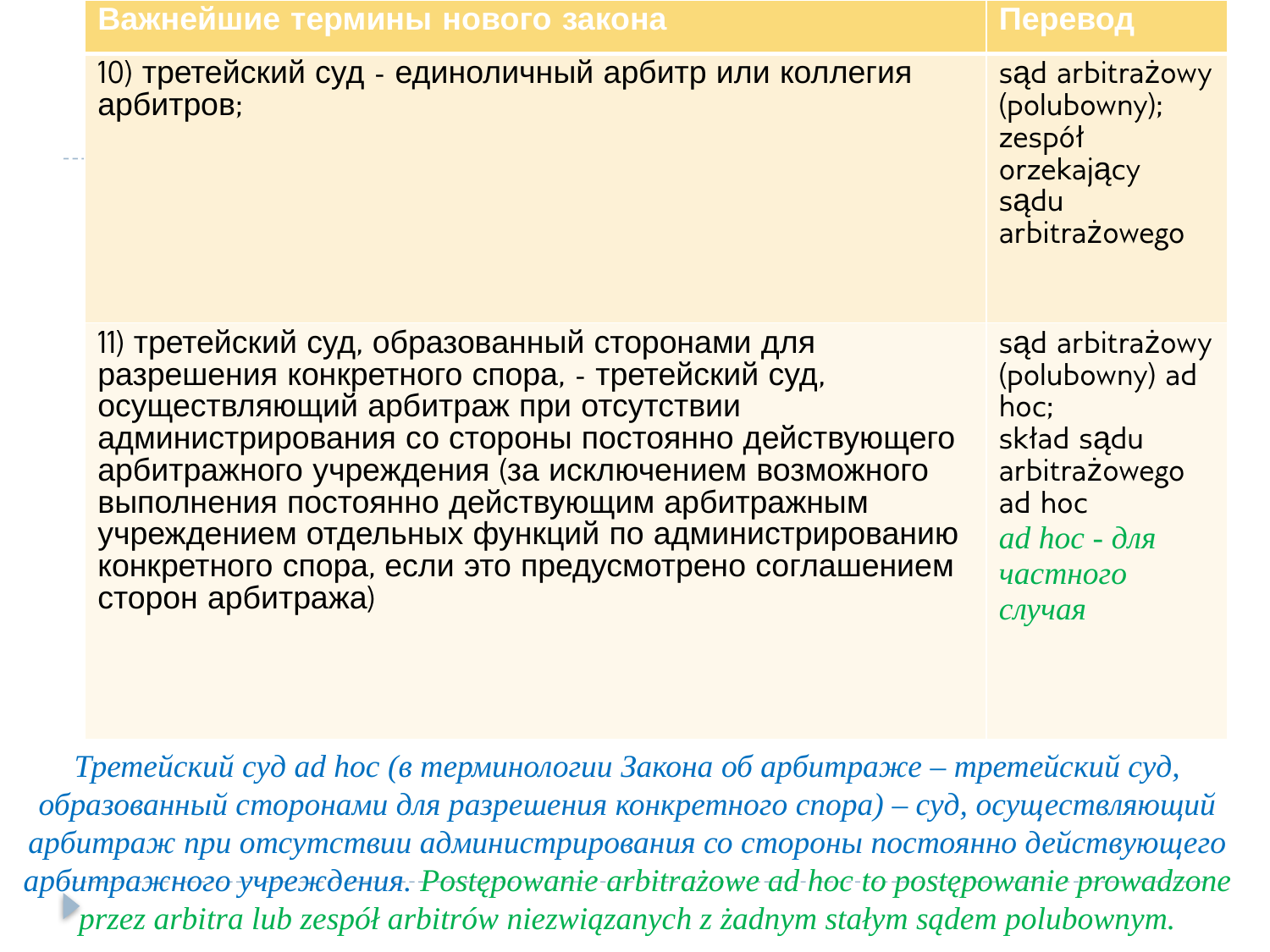

| Важнейшие термины нового закона | Перевод |
| --- | --- |
| 10) третейский суд - единоличный арбитр или коллегия арбитров; | sąd arbitrażowy (polubowny); zespół orzekający sądu arbitrażowego |
| 11) третейский суд, образованный сторонами для разрешения конкретного спора, - третейский суд, осуществляющий арбитраж при отсутствии администрирования со стороны постоянно действующего арбитражного учреждения (за исключением возможного выполнения постоянно действующим арбитражным учреждением отдельных функций по администрированию конкретного спора, если это предусмотрено соглашением сторон арбитража) | sąd arbitrażowy (polubowny) ad hoc; skład sądu arbitrażowego ad hoc ad hoc - для частного случая |
Третейский суд ad hoc (в терминологии Закона об арбитраже – третейский суд, образованный сторонами для разрешения конкретного спора) – суд, осуществляющий арбитраж при отсутствии администрирования со стороны постоянно действующего арбитражного учреждения. Postępowanie arbitrażowe ad hoc to postępowanie prowadzone przez arbitra lub zespół arbitrów niezwiązanych z żadnym stałym sądem polubownym.